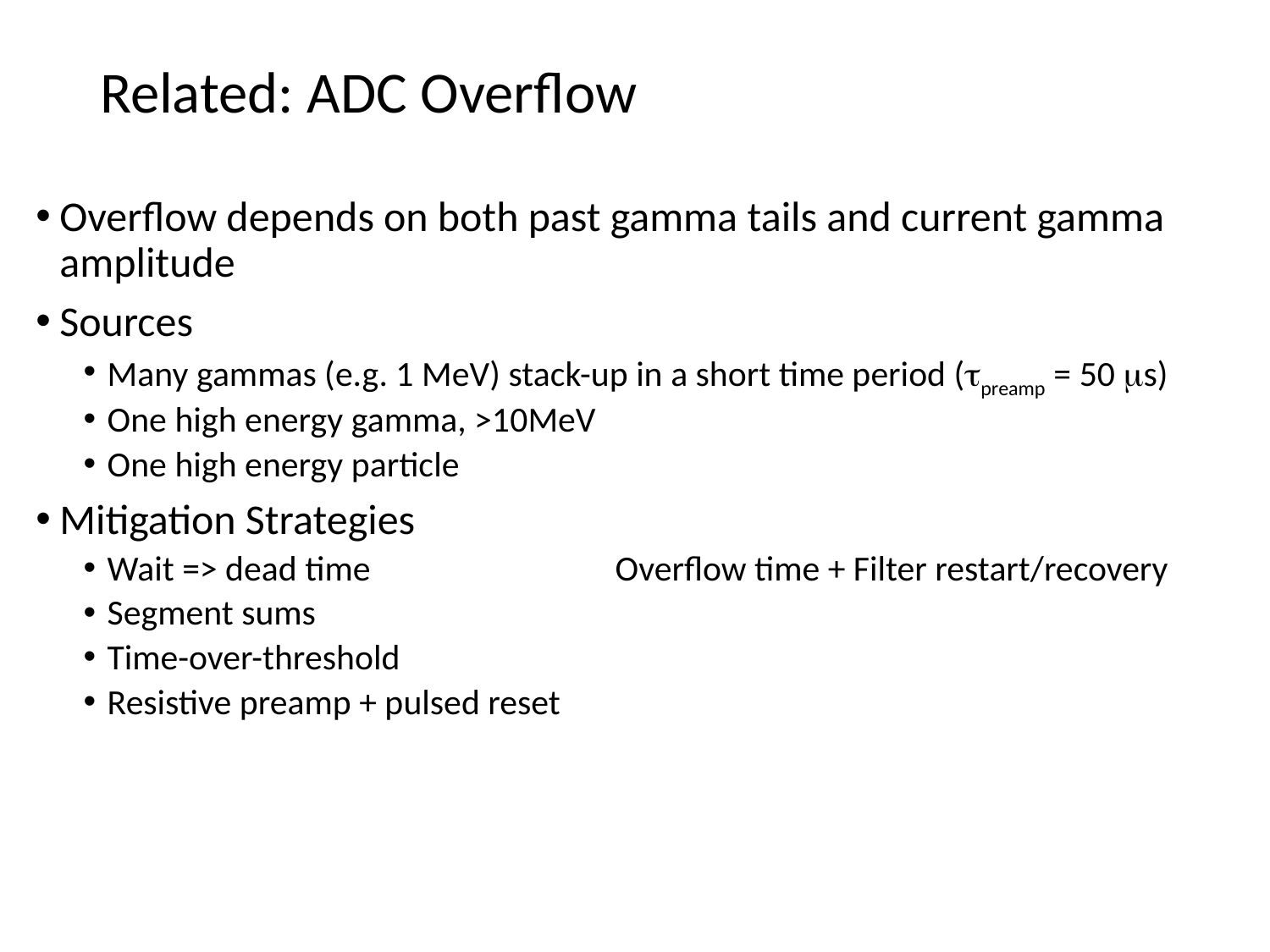

# Related: ADC Overflow
Overflow depends on both past gamma tails and current gamma amplitude
Sources
Many gammas (e.g. 1 MeV) stack-up in a short time period (τpreamp = 50 μs)
One high energy gamma, >10MeV
One high energy particle
Mitigation Strategies
Wait => dead time		Overflow time + Filter restart/recovery
Segment sums
Time-over-threshold
Resistive preamp + pulsed reset